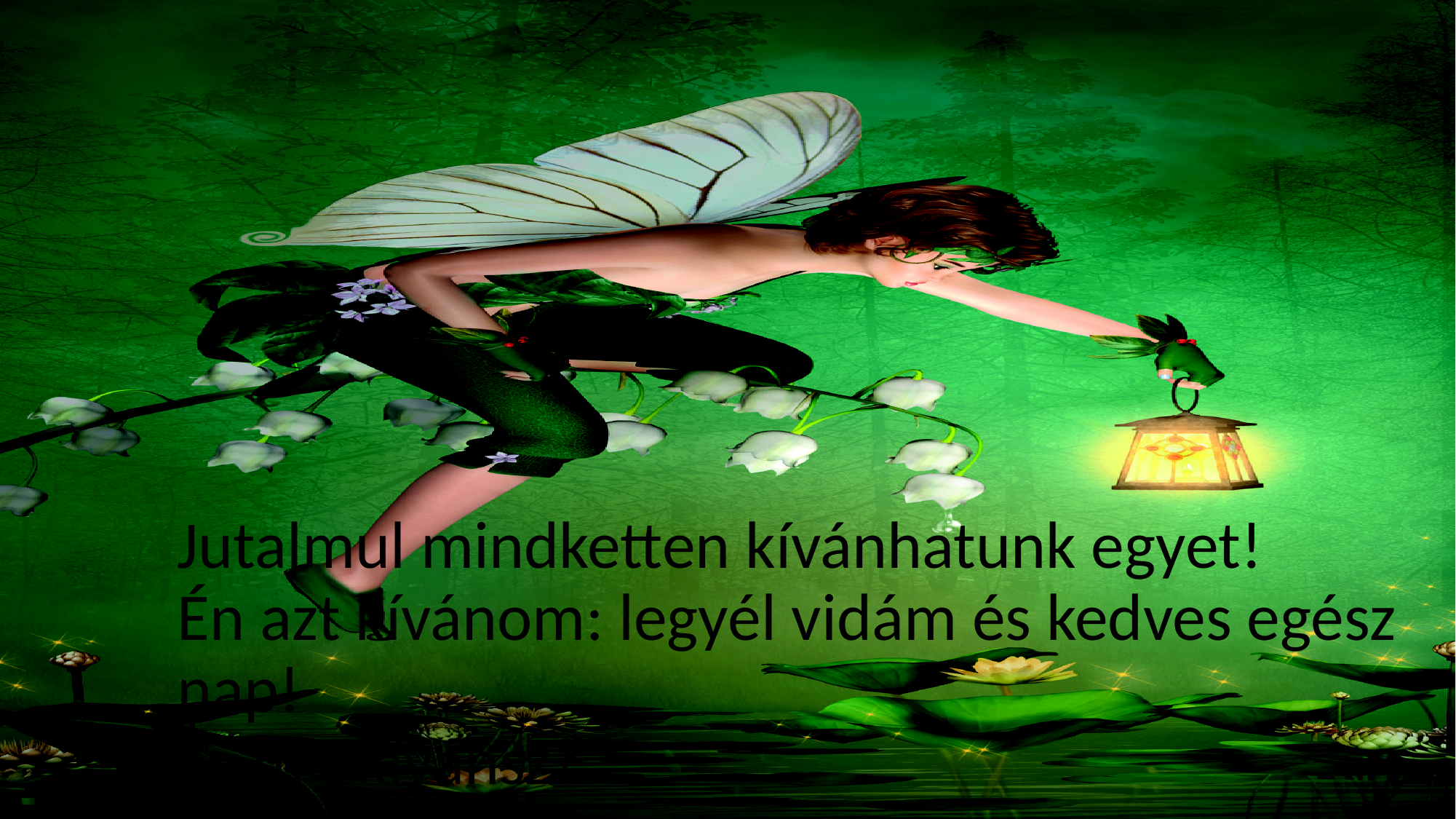

# Jutalmul mindketten kívánhatunk egyet! Én azt kívánom: legyél vidám és kedves egész nap! Te mit kívánsz?